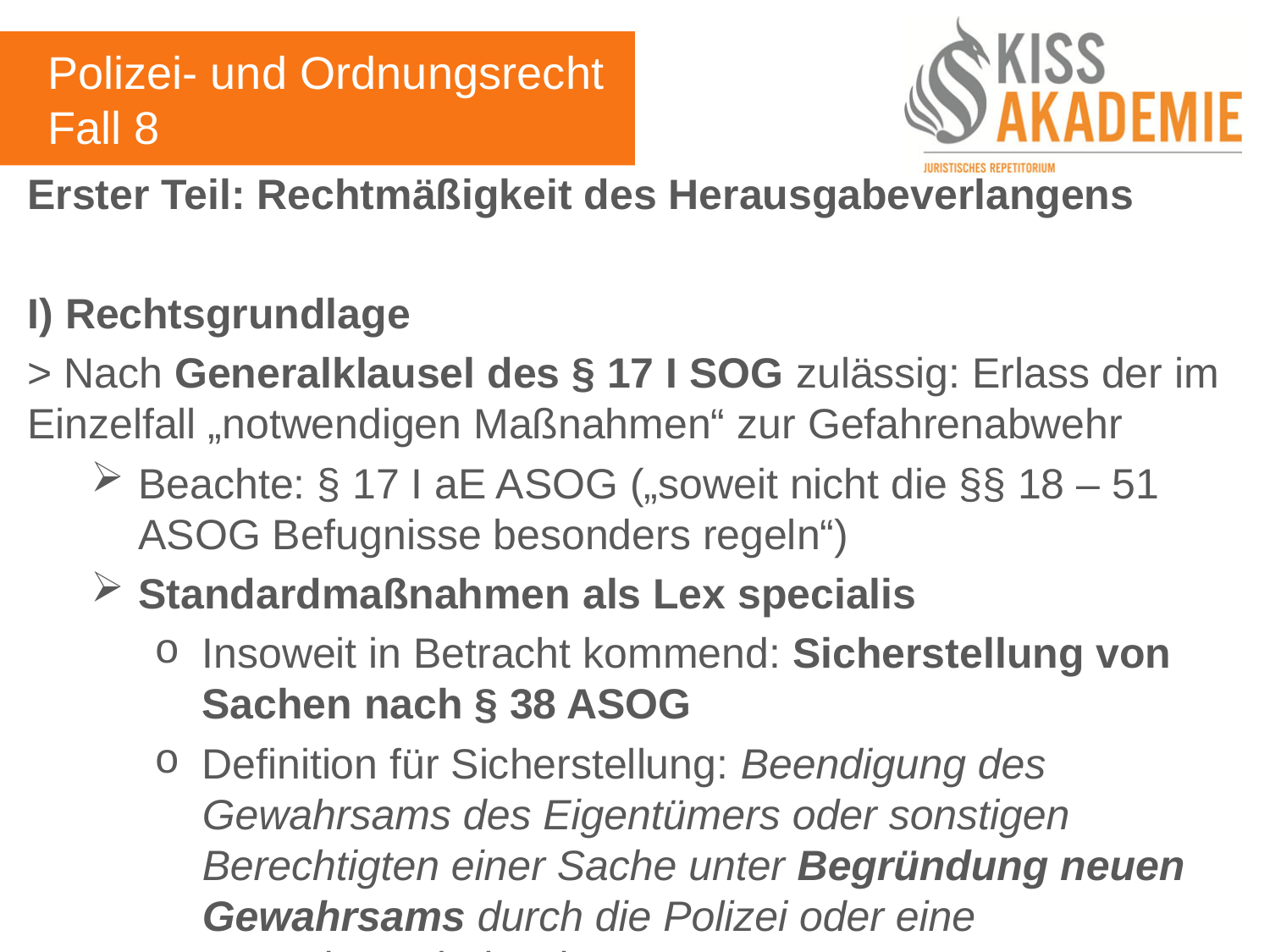

Polizei- und Ordnungsrecht
Fall 8
Erster Teil: Rechtmäßigkeit des Herausgabeverlangens

I) Rechtsgrundlage
> Nach Generalklausel des § 17 I SOG zulässig: Erlass der im Einzelfall „notwendigen Maßnahmen“ zur Gefahrenabwehr
Beachte: § 17 I aE ASOG („soweit nicht die §§ 18 – 51 ASOG Befugnisse besonders regeln“)
Standardmaßnahmen als Lex specialis
Insoweit in Betracht kommend: Sicherstellung von Sachen nach § 38 ASOG
Definition für Sicherstellung: Beendigung des Gewahrsams des Eigentümers oder sonstigen Berechtigten einer Sache unter Begründung neuen Gewahrsams durch die Polizei oder eine Verwaltungsbehörde